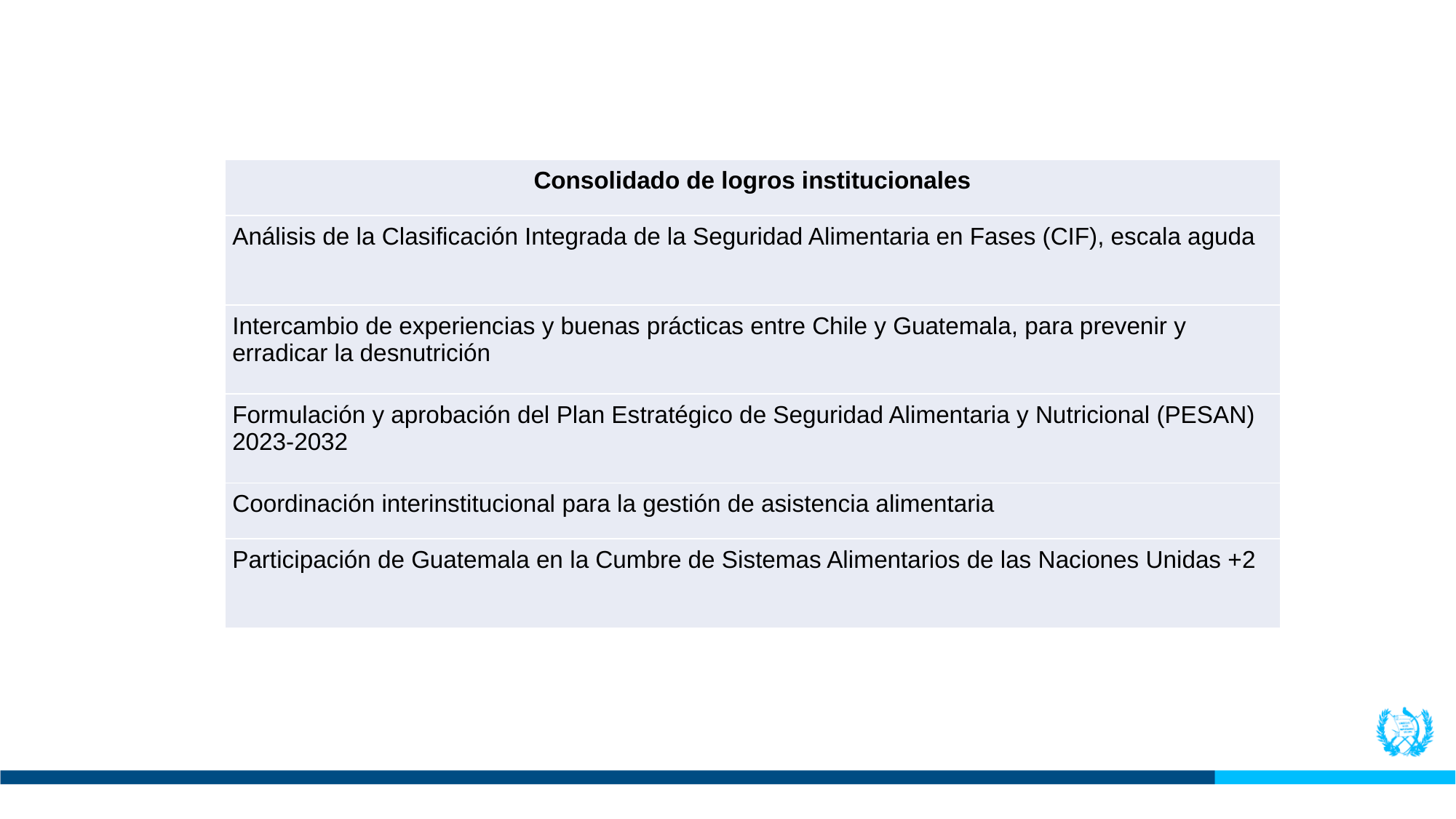

| Consolidado de logros institucionales |
| --- |
| Análisis de la Clasificación Integrada de la Seguridad Alimentaria en Fases (CIF), escala aguda |
| Intercambio de experiencias y buenas prácticas entre Chile y Guatemala, para prevenir y erradicar la desnutrición |
| Formulación y aprobación del Plan Estratégico de Seguridad Alimentaria y Nutricional (PESAN) 2023-2032 |
| Coordinación interinstitucional para la gestión de asistencia alimentaria |
| Participación de Guatemala en la Cumbre de Sistemas Alimentarios de las Naciones Unidas +2 |